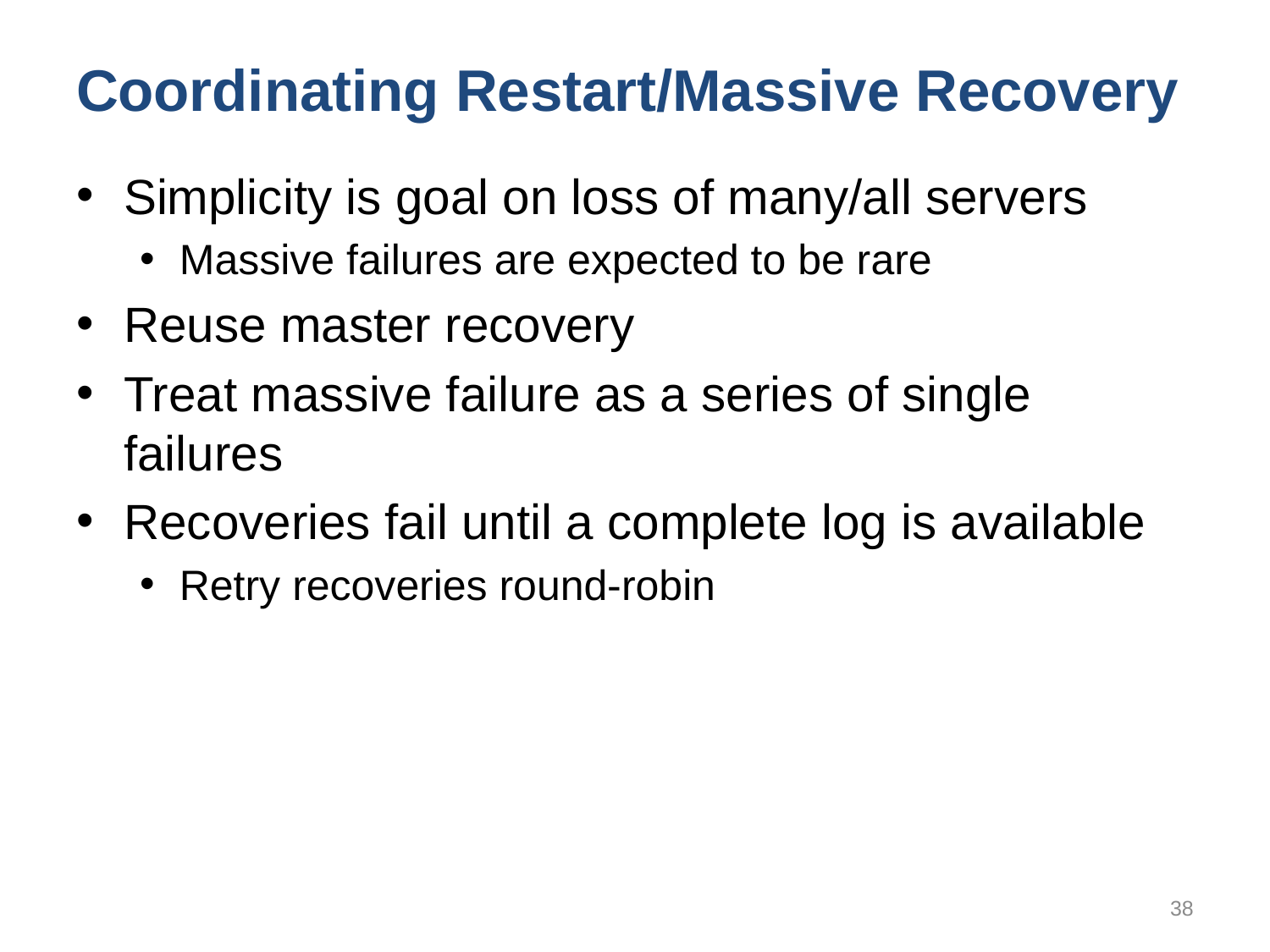

# Coordinating Restart/Massive Recovery
Simplicity is goal on loss of many/all servers
Massive failures are expected to be rare
Reuse master recovery
Treat massive failure as a series of single failures
Recoveries fail until a complete log is available
Retry recoveries round-robin

38